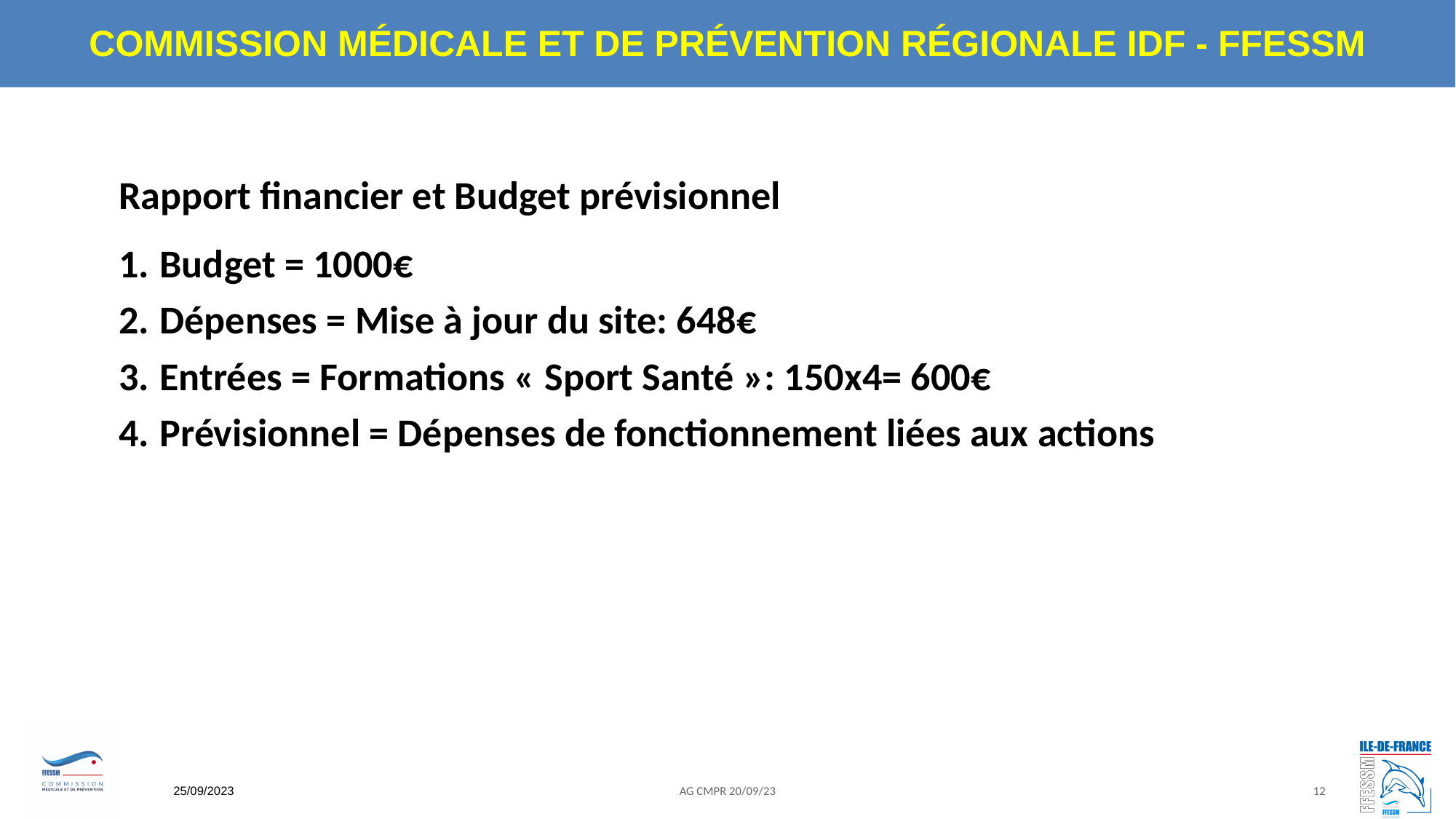

Rapport financier et Budget prévisionnel
Budget = 1000€
Dépenses = Mise à jour du site: 648€
Entrées = Formations « Sport Santé »: 150x4= 600€
Prévisionnel = Dépenses de fonctionnement liées aux actions
25/09/2023
AG CMPR 20/09/23
12